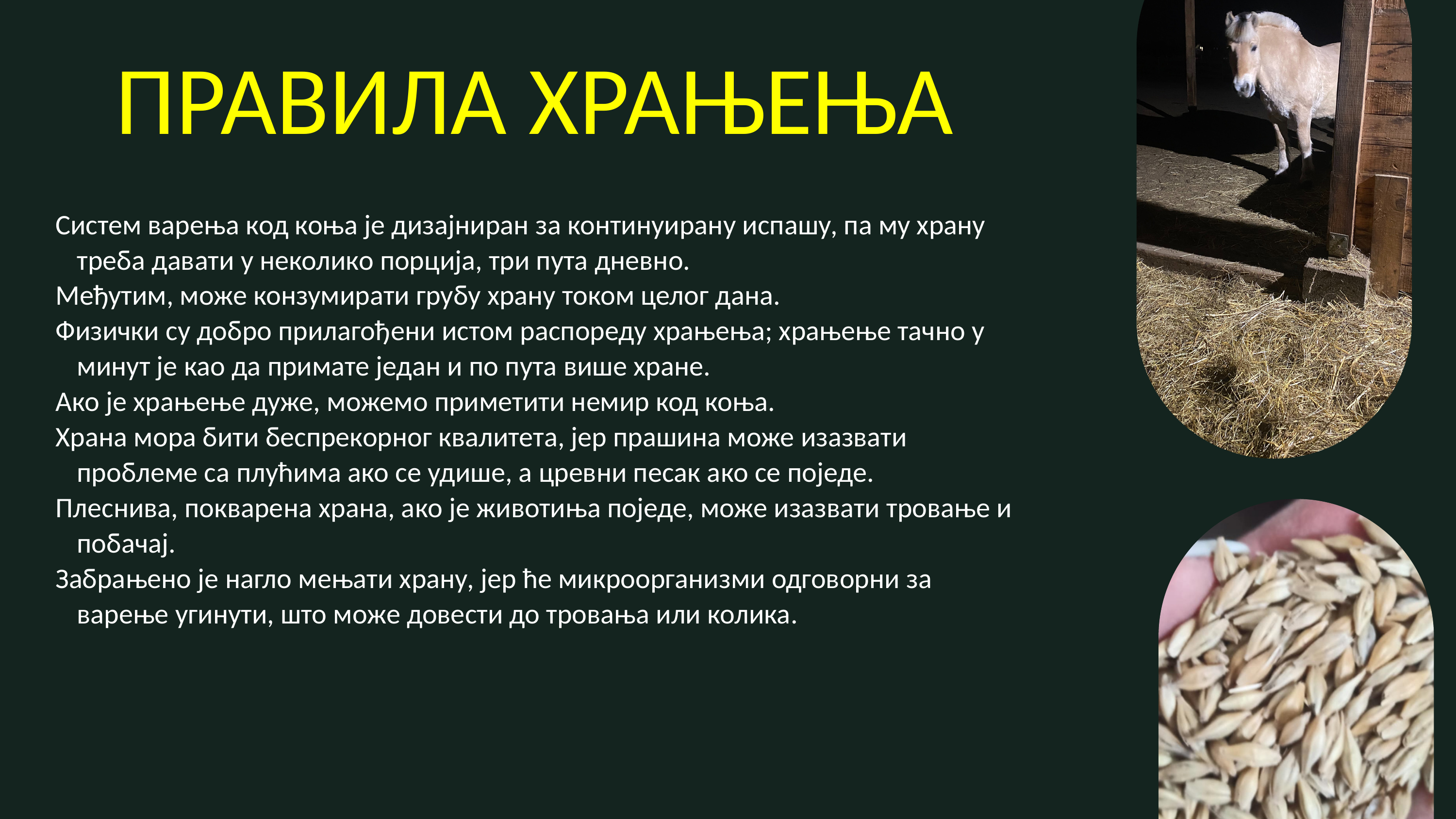

ПРАВИЛА ХРАЊЕЊА
Систем варења код коња је дизајниран за континуирану испашу, па му храну треба давати у неколико порција, три пута дневно.
Међутим, може конзумирати грубу храну током целог дана.
Физички су добро прилагођени истом распореду храњења; храњење тачно у минут је као да примате један и по пута више хране.
Ако је храњење дуже, можемо приметити немир код коња.
Храна мора бити беспрекорног квалитета, јер прашина може изазвати проблеме са плућима ако се удише, а цревни песак ако се поједе.
Плеснива, покварена храна, ако је животиња поједе, може изазвати тровање и побачај.
Забрањено је нагло мењати храну, јер ће микроорганизми одговорни за варење угинути, што може довести до тровања или колика.